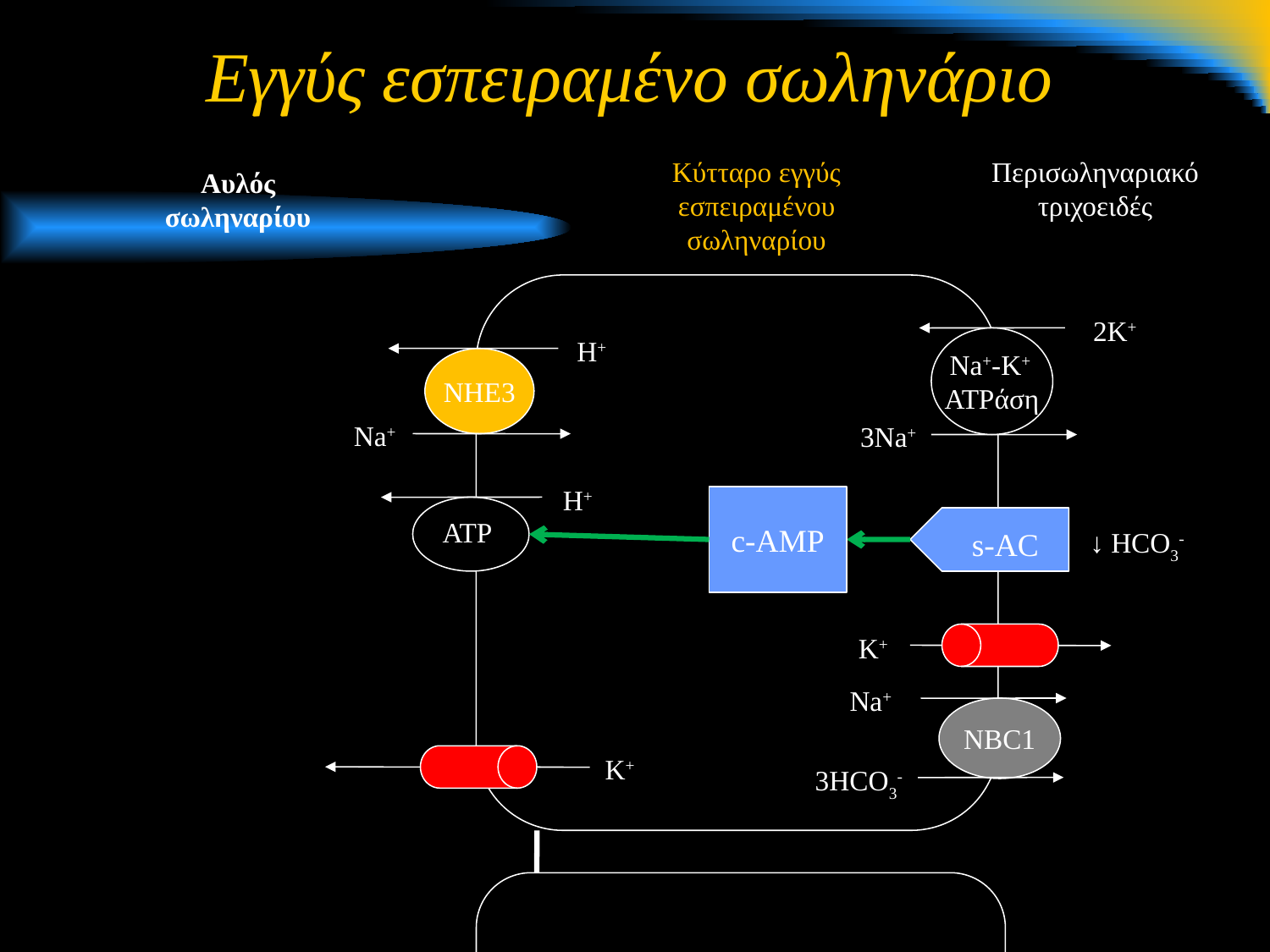

# Εγγύς εσπειραμένο σωληνάριο
Κύτταρο εγγύς εσπειραμένου σωληναρίου
Περισωληναριακό τριχοειδές
Αυλός σωληναρίου

2K+
Η+

Na+-K+
ATPάση

NHE3
Na+
3Na+

Η+
c-AMP

ATP

s-AC
 ↓ HCO3-
K+

Na+

NBC1

K+
3HCO3-